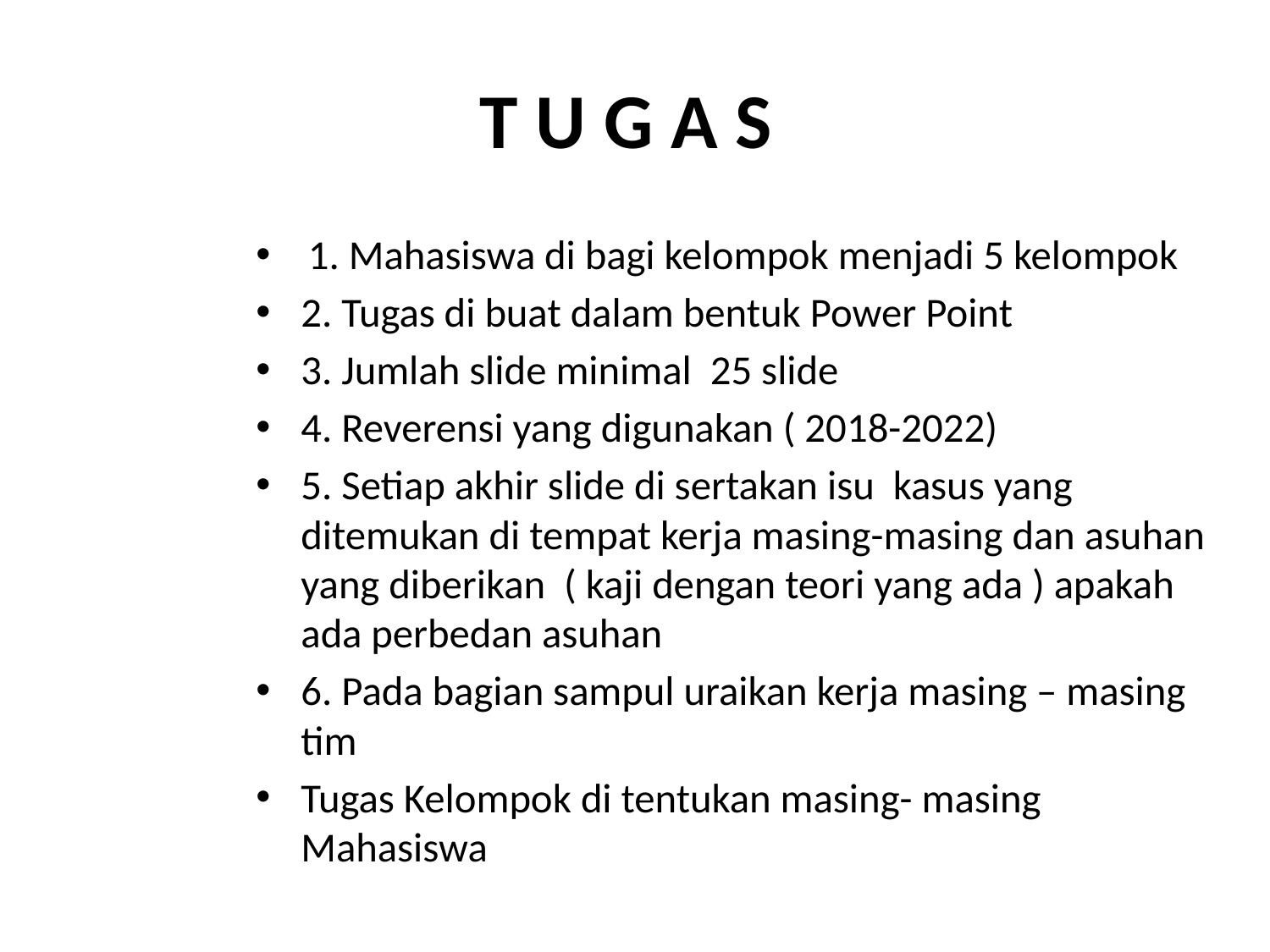

# T U G A S
1. Mahasiswa di bagi kelompok menjadi 5 kelompok
2. Tugas di buat dalam bentuk Power Point
3. Jumlah slide minimal  25 slide
4. Reverensi yang digunakan ( 2018-2022)
5. Setiap akhir slide di sertakan isu  kasus yang ditemukan di tempat kerja masing-masing dan asuhan yang diberikan  ( kaji dengan teori yang ada ) apakah ada perbedan asuhan
6. Pada bagian sampul uraikan kerja masing – masing tim
Tugas Kelompok di tentukan masing- masing Mahasiswa